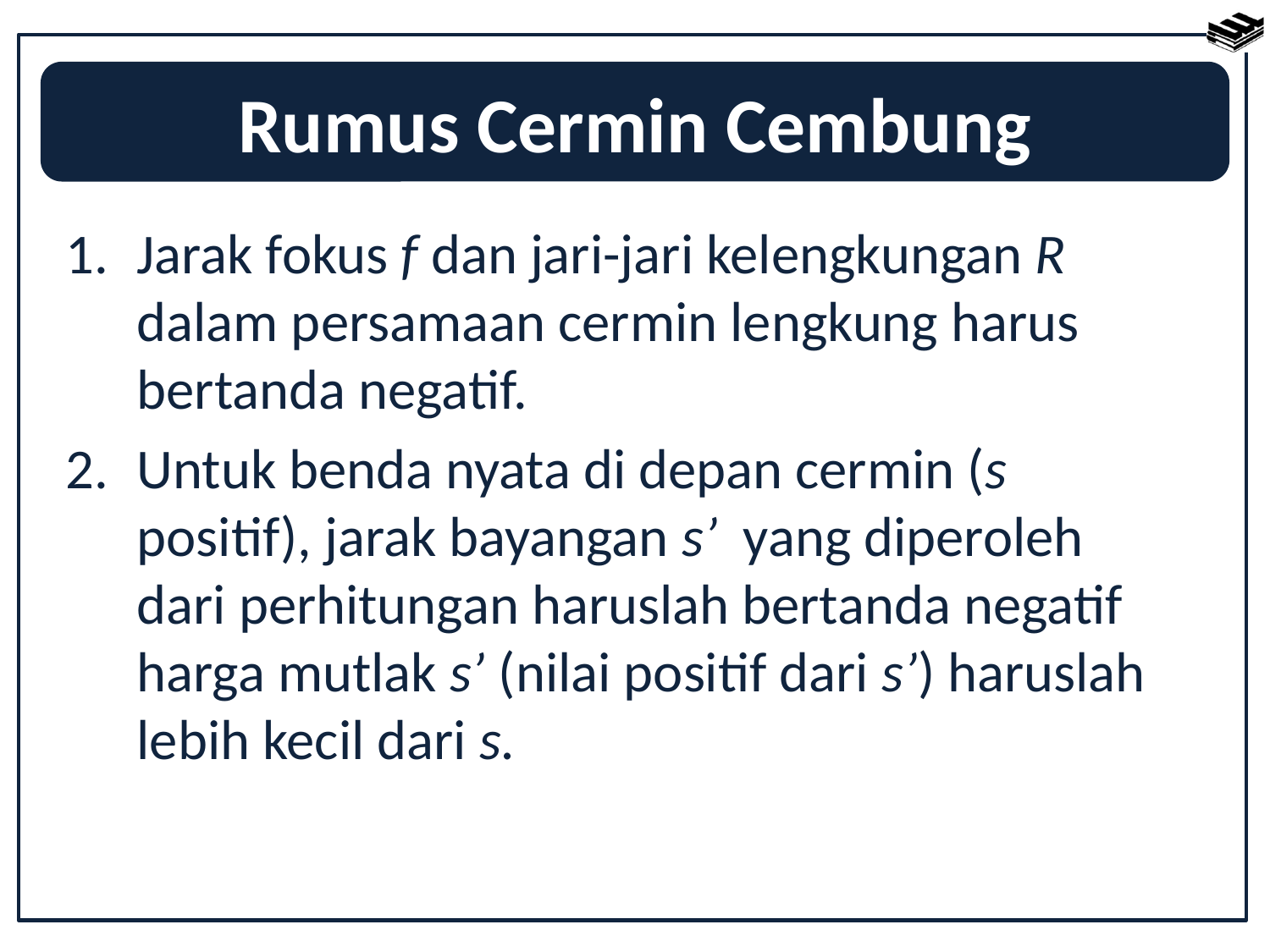

Rumus Cermin Cembung
Jarak fokus f dan jari-jari kelengkungan R dalam persamaan cermin lengkung harus bertanda negatif.
Untuk benda nyata di depan cermin (s positif), jarak bayangan s’  yang diperoleh dari perhitungan haruslah bertanda negatif harga mutlak s’ (nilai positif dari s’) haruslah lebih kecil dari s.